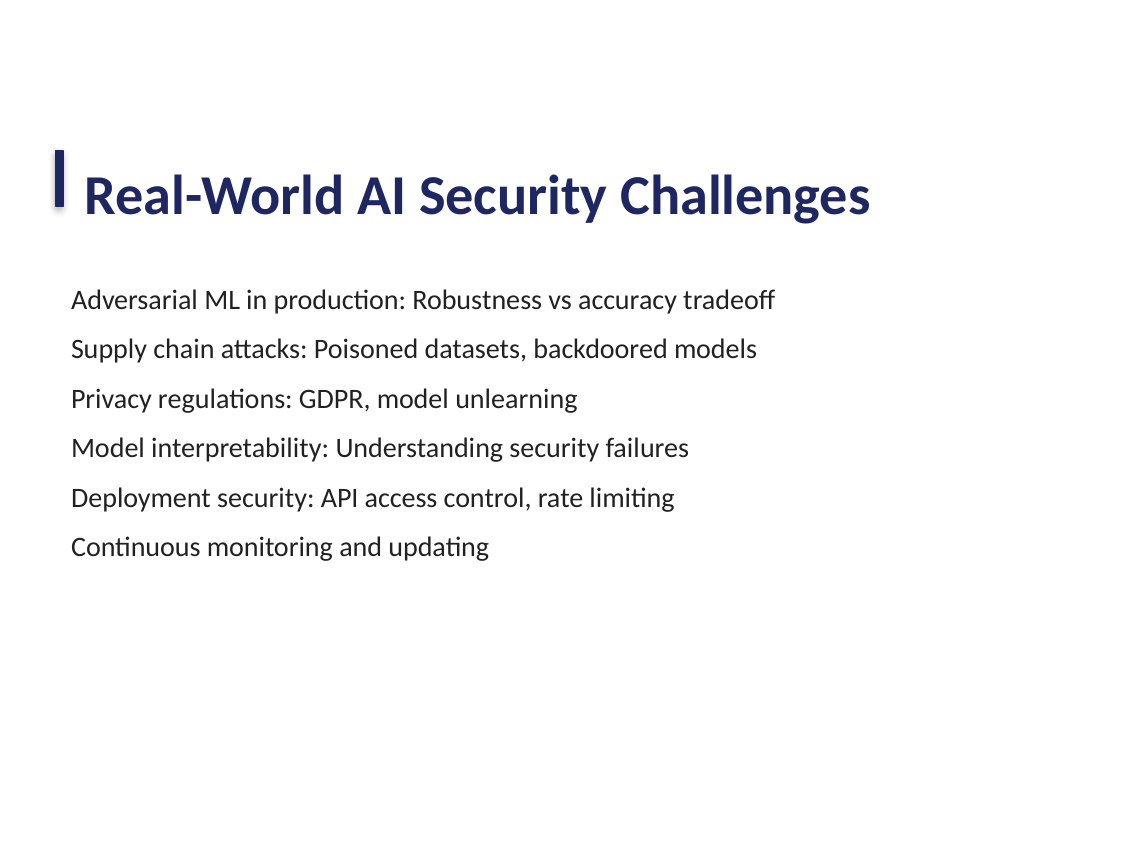

Real-World AI Security Challenges

Adversarial ML in production: Robustness vs accuracy tradeoff
Supply chain attacks: Poisoned datasets, backdoored models
Privacy regulations: GDPR, model unlearning
Model interpretability: Understanding security failures
Deployment security: API access control, rate limiting
Continuous monitoring and updating